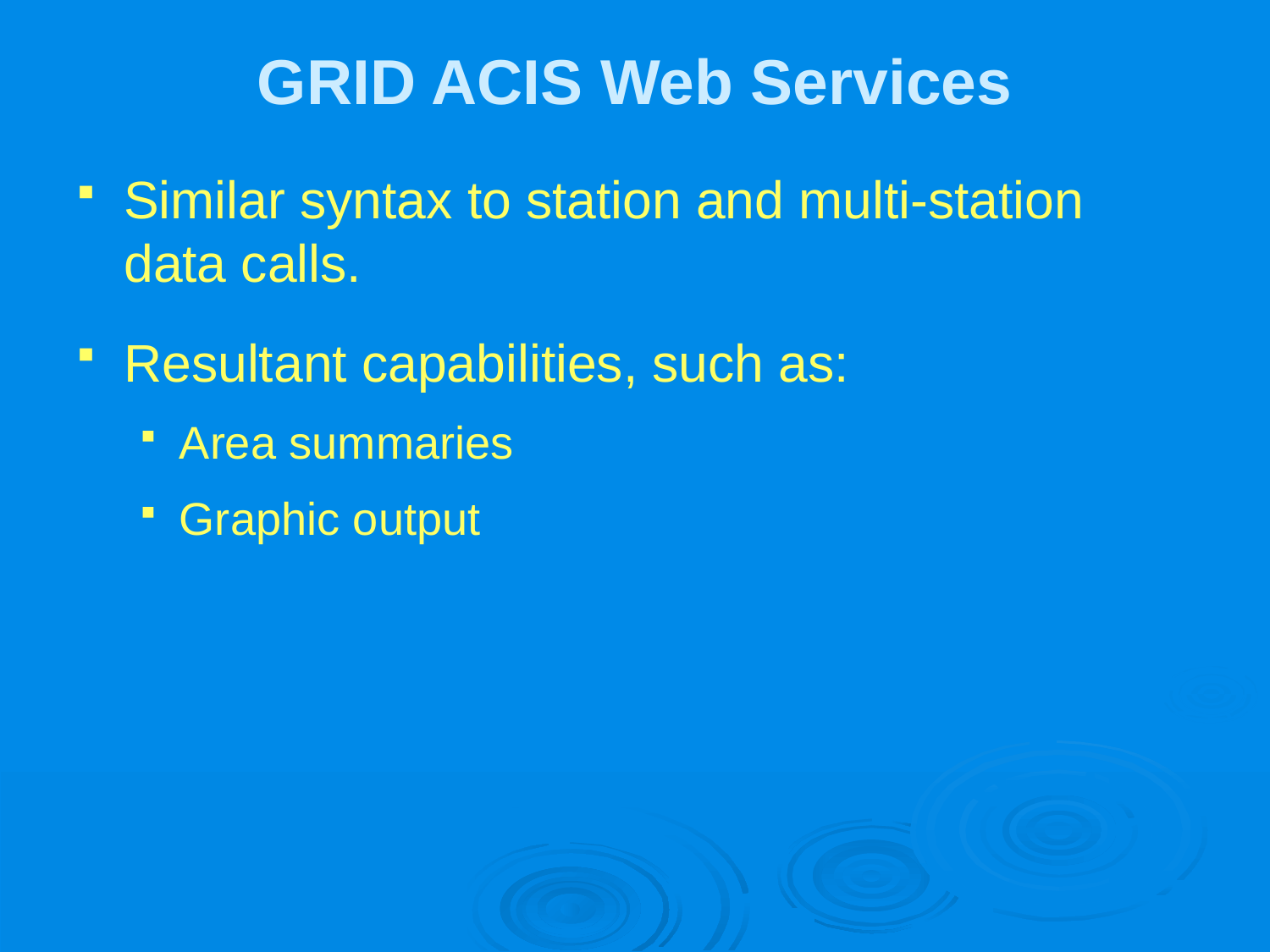

# GRID ACIS Web Services
Similar syntax to station and multi-station data calls.
Resultant capabilities, such as:
Area summaries
Graphic output